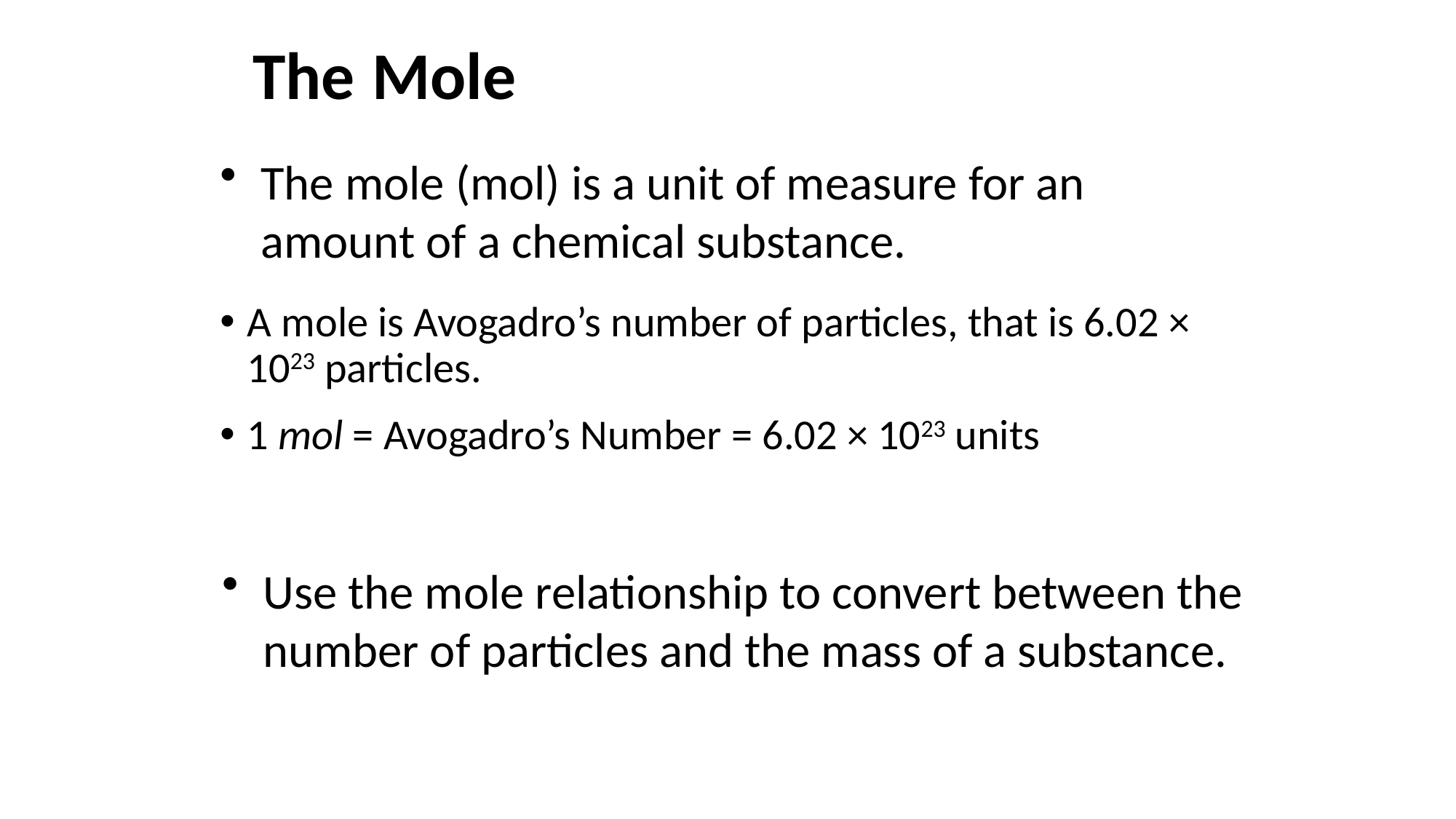

# The Mole
The mole (mol) is a unit of measure for an amount of a chemical substance.

A mole is Avogadro’s number of particles, that is 6.02 × 1023 particles.
1 mol = Avogadro’s Number = 6.02 × 1023 units

Use the mole relationship to convert between the number of particles and the mass of a substance.